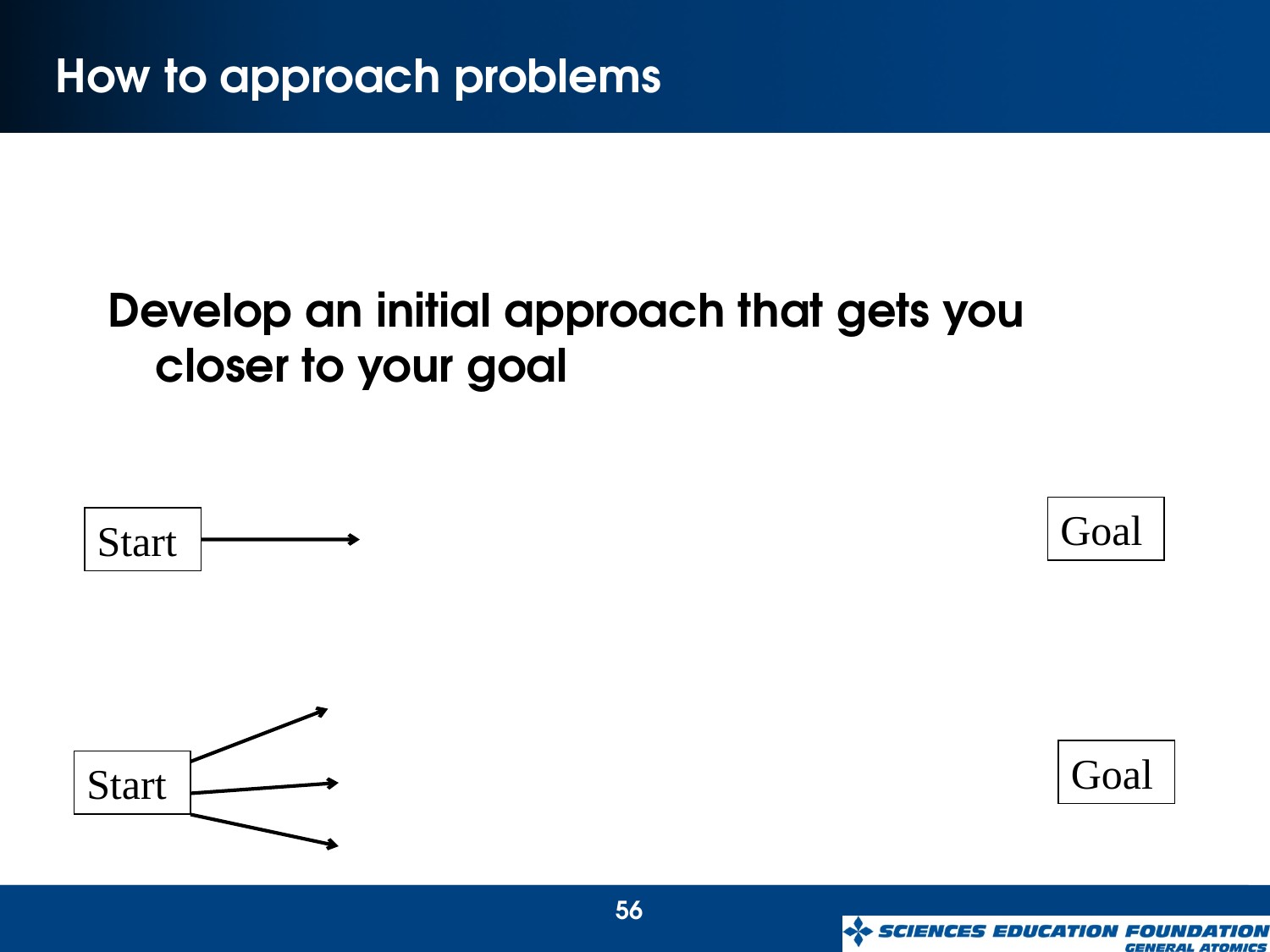

# How to approach problems
Develop an initial approach that gets you closer to your goal
Goal
Start

Goal
Start

56